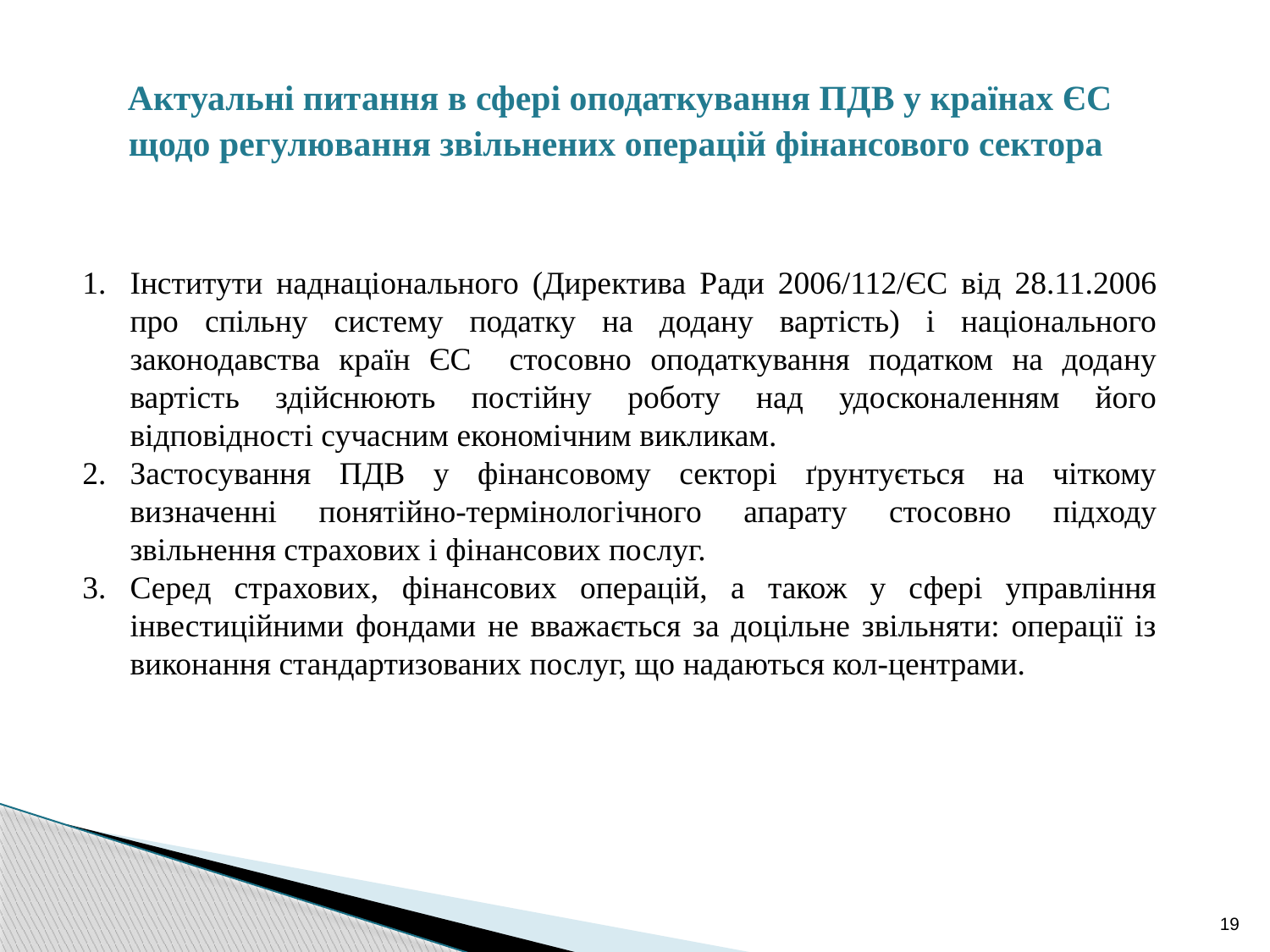

Актуальні питання в сфері оподаткування ПДВ у країнах ЄС щодо регулювання звільнених операцій фінансового сектора
Інститути наднаціонального (Директива Ради 2006/112/ЄС від 28.11.2006 про спільну систему податку на додану вартість) і національного законодавства країн ЄС  стосовно оподаткування податком на додану вартість здійснюють постійну роботу над удосконаленням його відповідності сучасним економічним викликам.
Застосування ПДВ у фінансовому секторі ґрунтується на чіткому визначенні понятійно-термінологічного апарату стосовно підходу звільнення страхових і фінансових послуг.
Серед страхових, фінансових операцій, а також у сфері управління інвестиційними фондами не вважається за доцільне звільняти: операції із виконання стандартизованих послуг, що надаються кол-центрами.
19